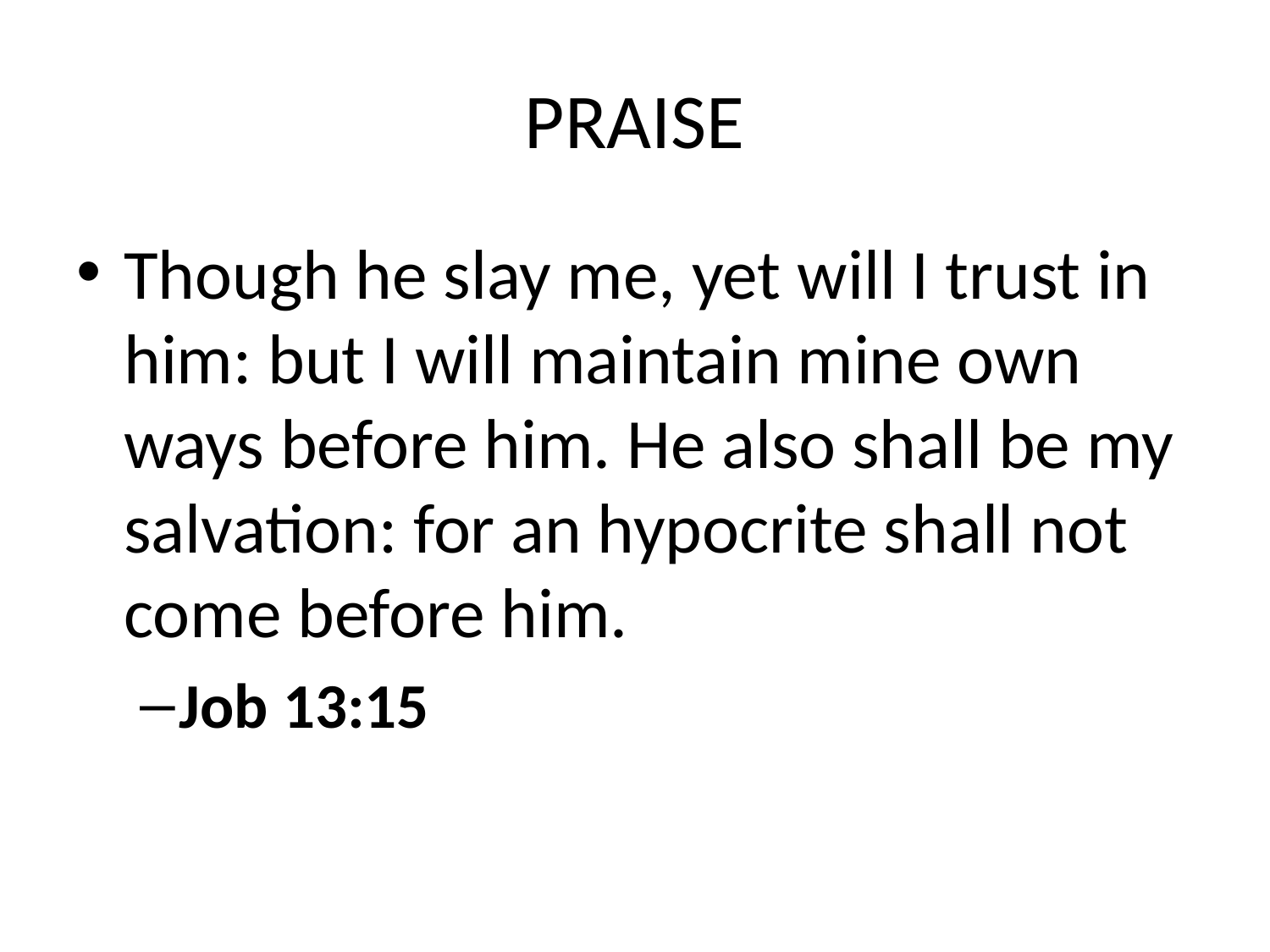

# PRAISE
Though he slay me, yet will I trust in him: but I will maintain mine own ways before him. He also shall be my salvation: for an hypocrite shall not come before him.
Job 13:15